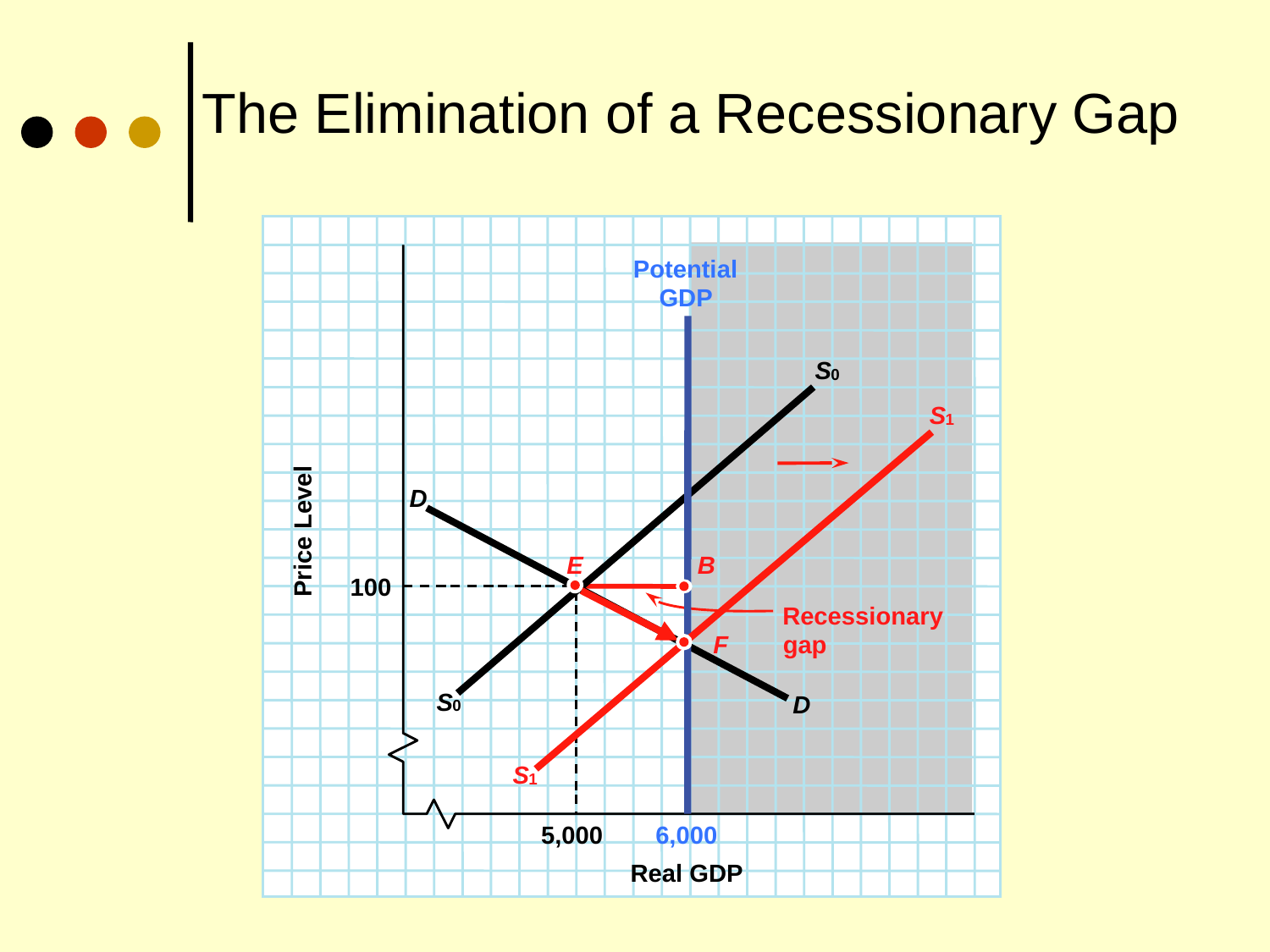

# The Elimination of a Recessionary Gap

Potential
GDP

S
0

S
0

S
1

S
1

D

D

Price Level

E

B

100

Recessionary
gap

F

5,000
6,000

Real GDP